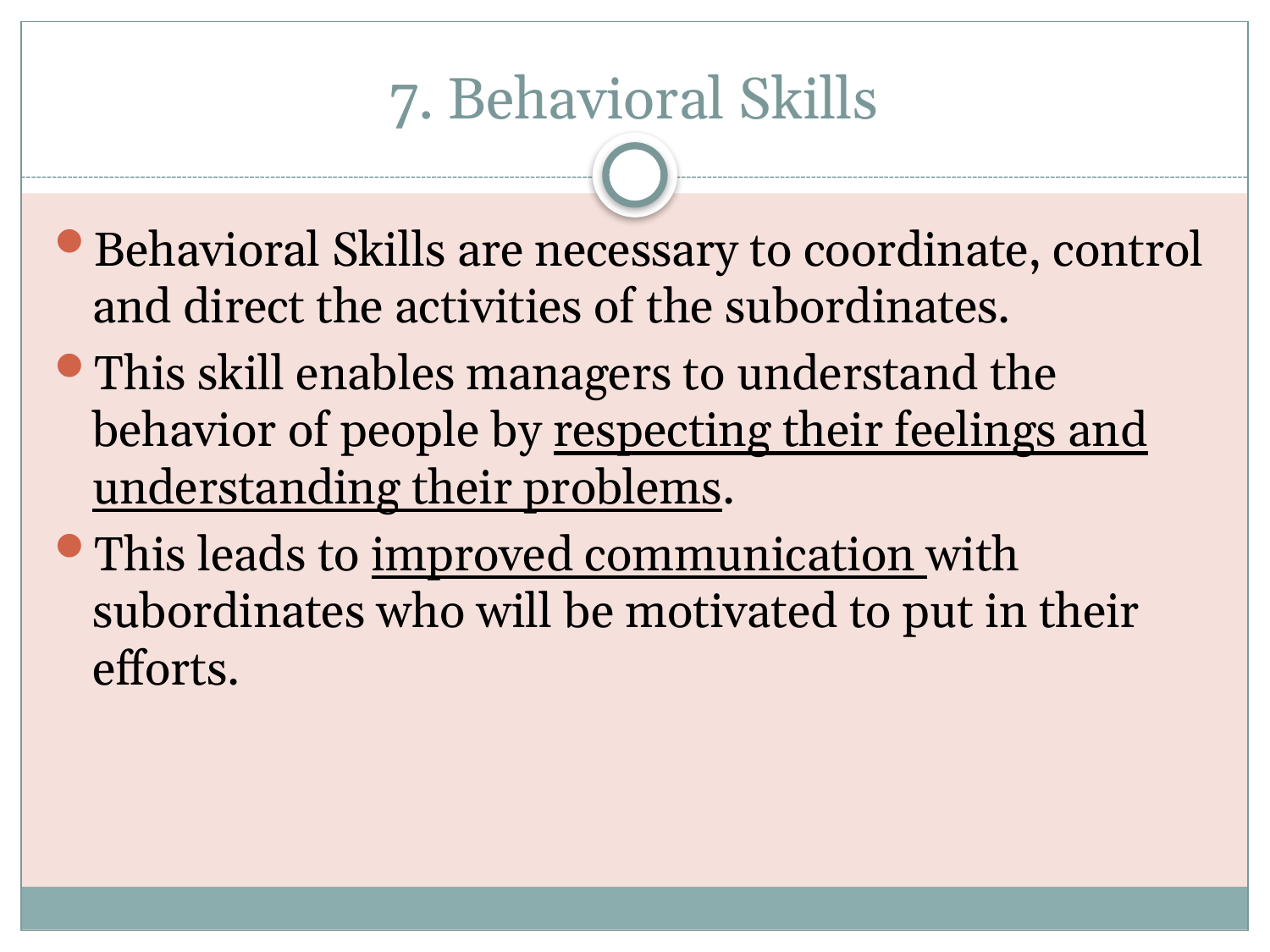

# 7. Behavioral Skills
Behavioral Skills are necessary to coordinate, control and direct the activities of the subordinates.
This skill enables managers to understand the behavior of people by respecting their feelings and understanding their problems.
This leads to improved communication with subordinates who will be motivated to put in their efforts.